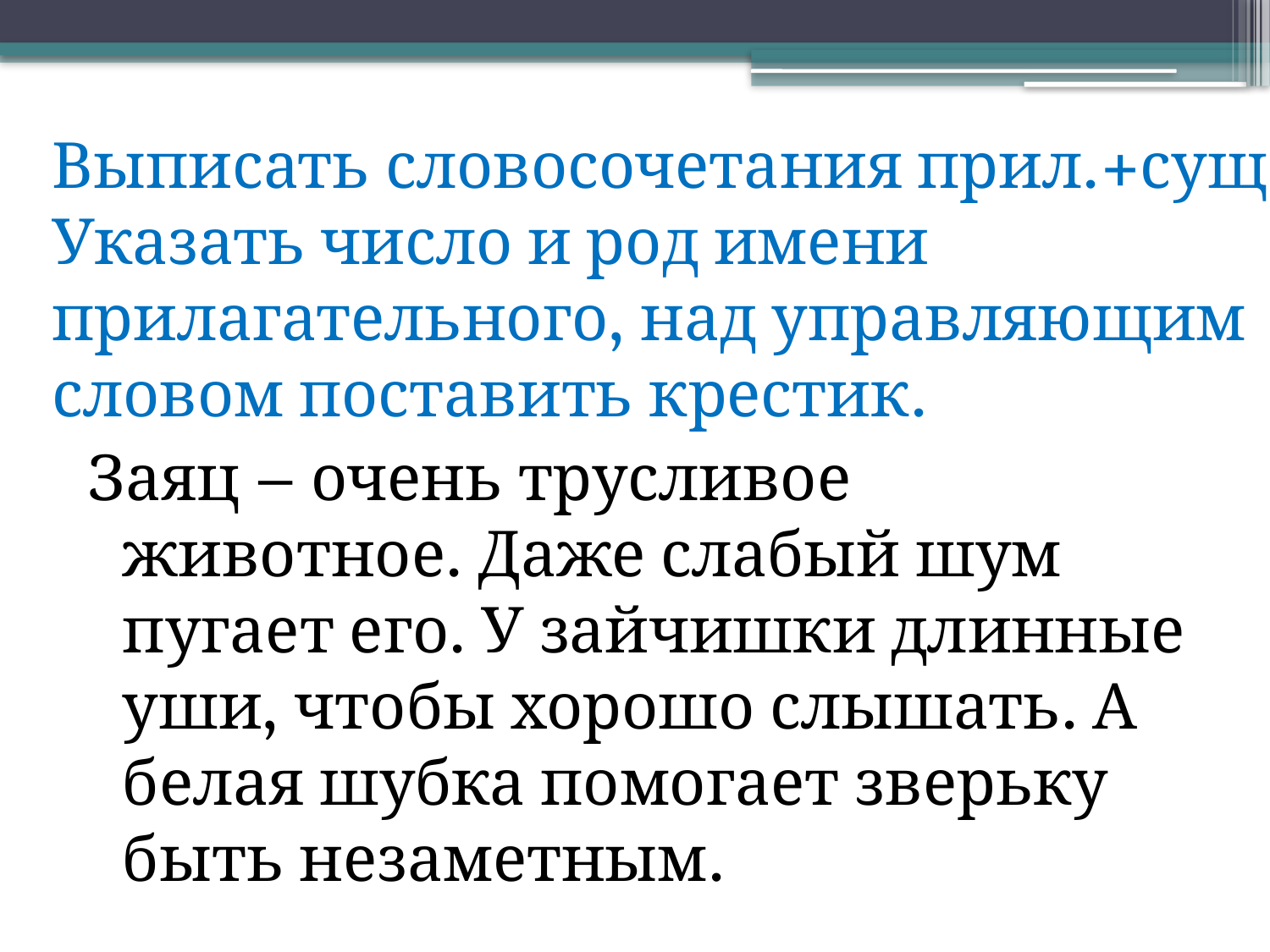

Выписать словосочетания прил.+сущ. Указать число и род имени прилагательного, над управляющим словом поставить крестик.
Заяц – очень трусливое животное. Даже слабый шум пугает его. У зайчишки длинные уши, чтобы хорошо слышать. А белая шубка помогает зверьку быть незаметным.